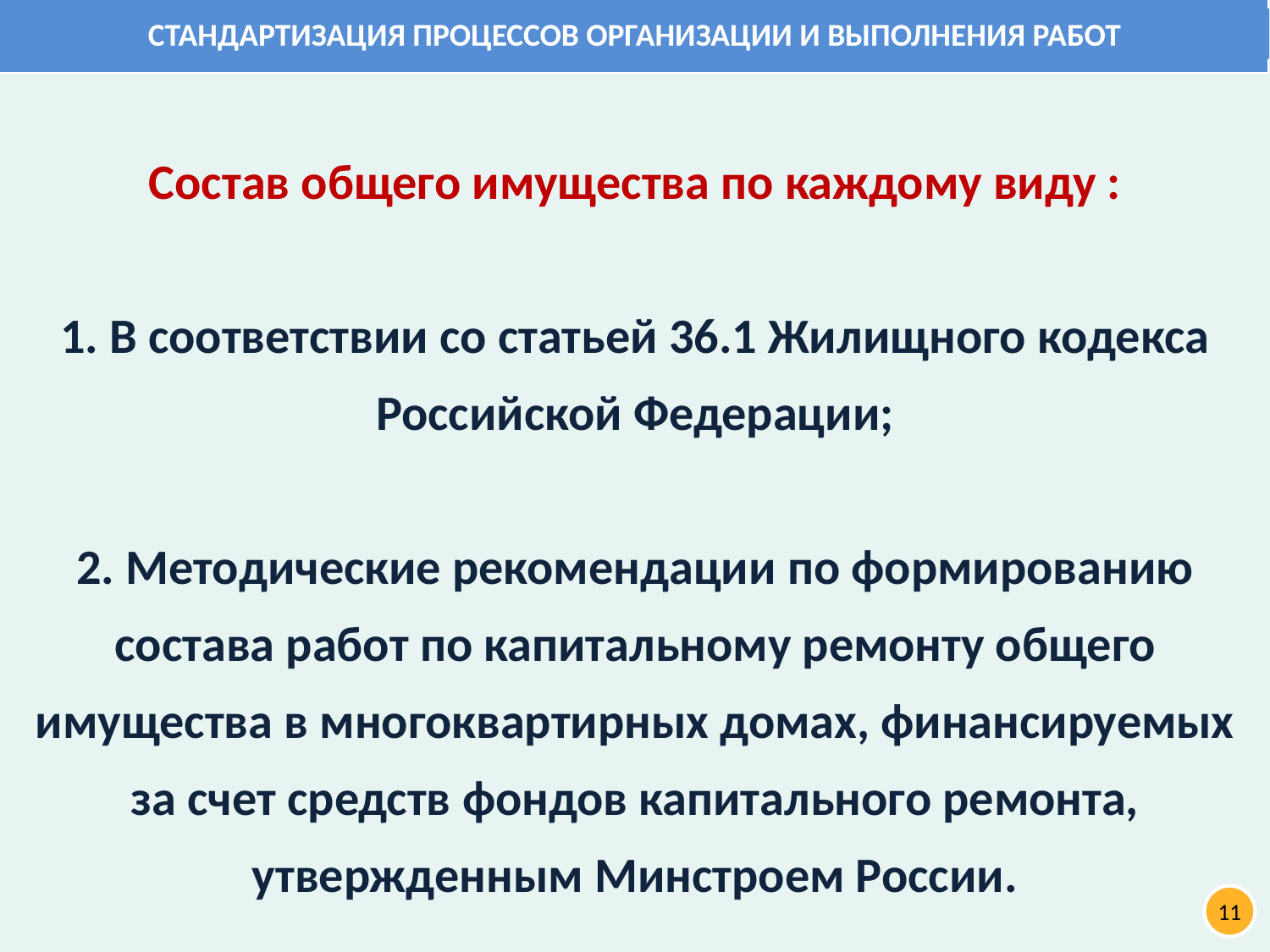

СТАНДАРТИЗАЦИЯ ПРОЦЕССОВ ОРГАНИЗАЦИИ И ВЫПОЛНЕНИЯ РАБОТ
Состав общего имущества по каждому виду :

1. В соответствии со статьей 36.1 Жилищного кодекса Российской Федерации;

2. Методические рекомендации по формированию состава работ по капитальному ремонту общего имущества в многоквартирных домах, финансируемых за счет средств фондов капитального ремонта, утвержденным Минстроем России.

11